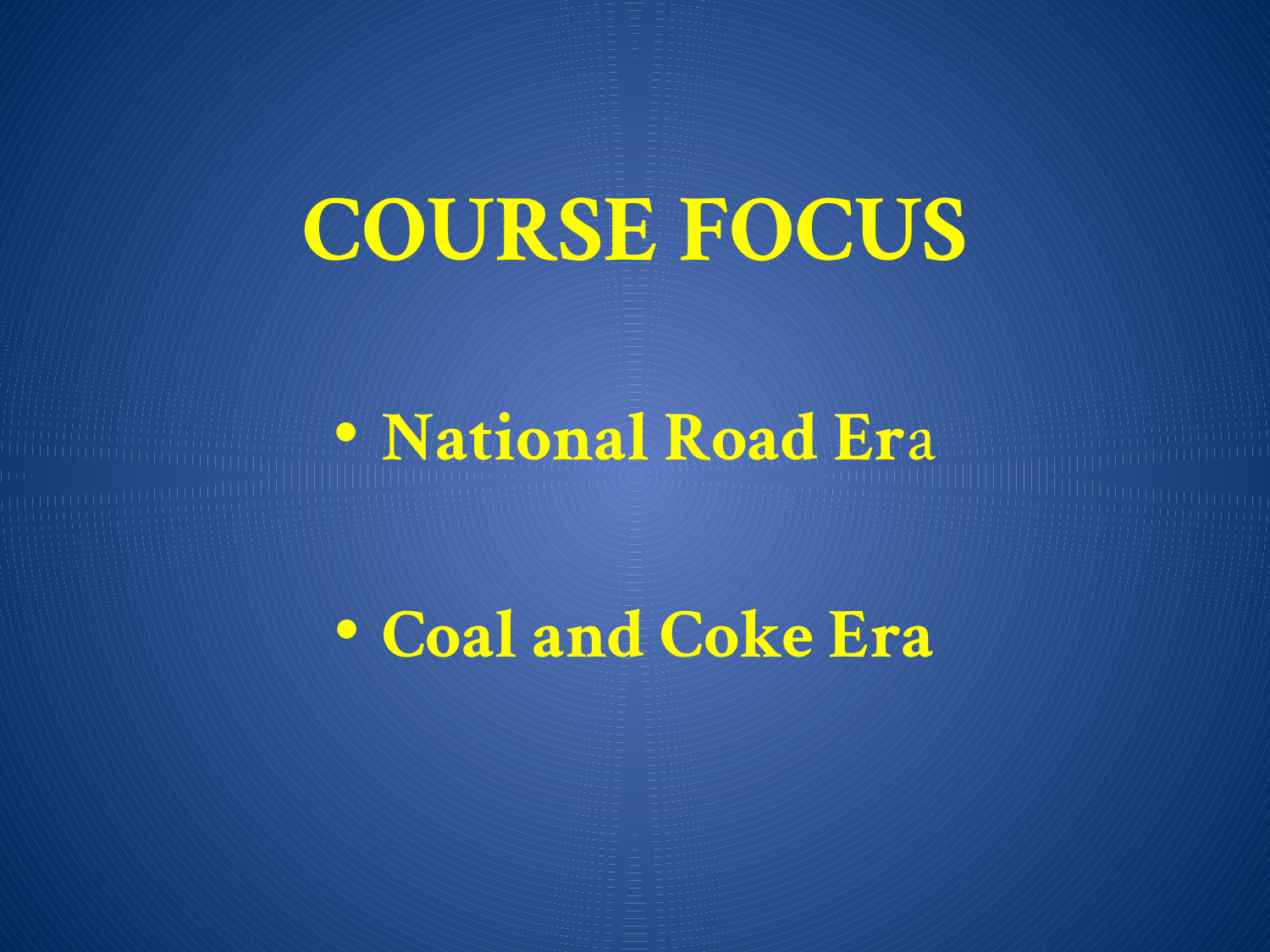

# COURSE FOCUS

National Road Era

Coal and Coke Era